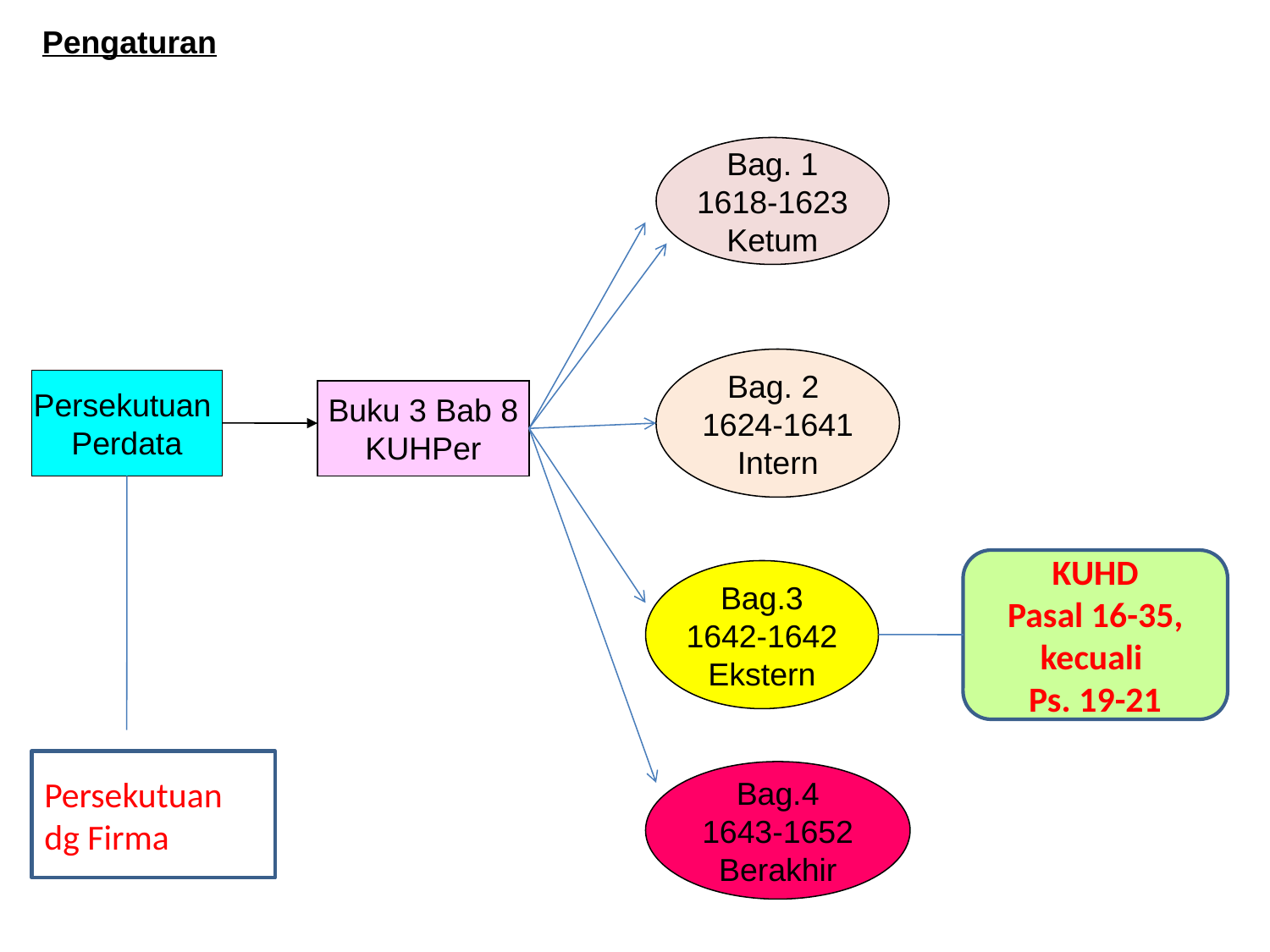

Pengaturan
Bag. 1
1618-1623
Ketum

Bag. 2
1624-1641
Intern
Persekutuan
Perdata
Buku 3 Bab 8
KUHPer

KUHD
Pasal 16-35, kecuali
Ps. 19-21
Bag.3
1642-1642
Ekstern
Persekutuan dg Firma
Bag.4
1643-1652
Berakhir